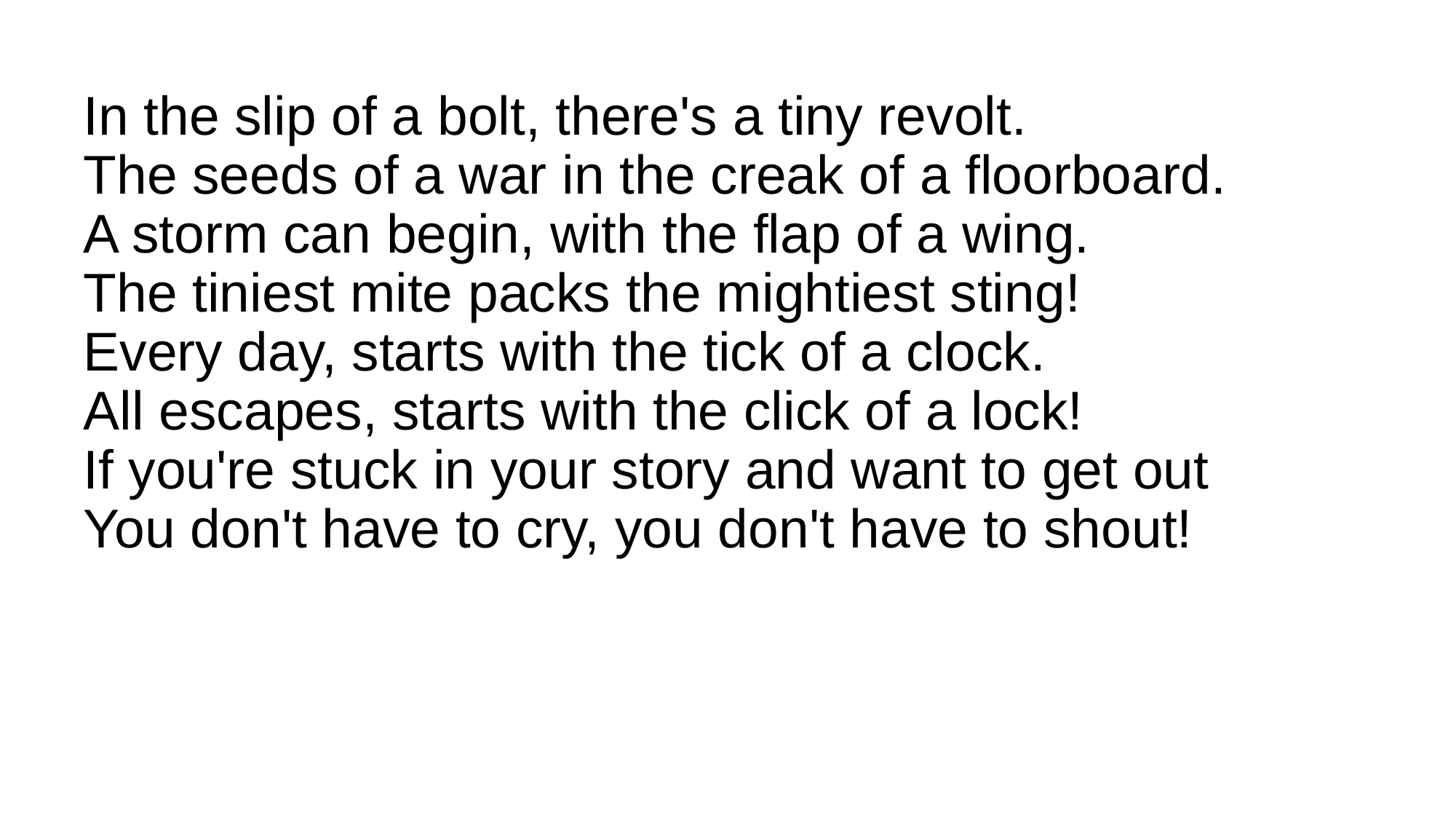

In the slip of a bolt, there's a tiny revolt.
The seeds of a war in the creak of a floorboard.
A storm can begin, with the flap of a wing.
The tiniest mite packs the mightiest sting!
Every day, starts with the tick of a clock.
All escapes, starts with the click of a lock!
If you're stuck in your story and want to get out
You don't have to cry, you don't have to shout!